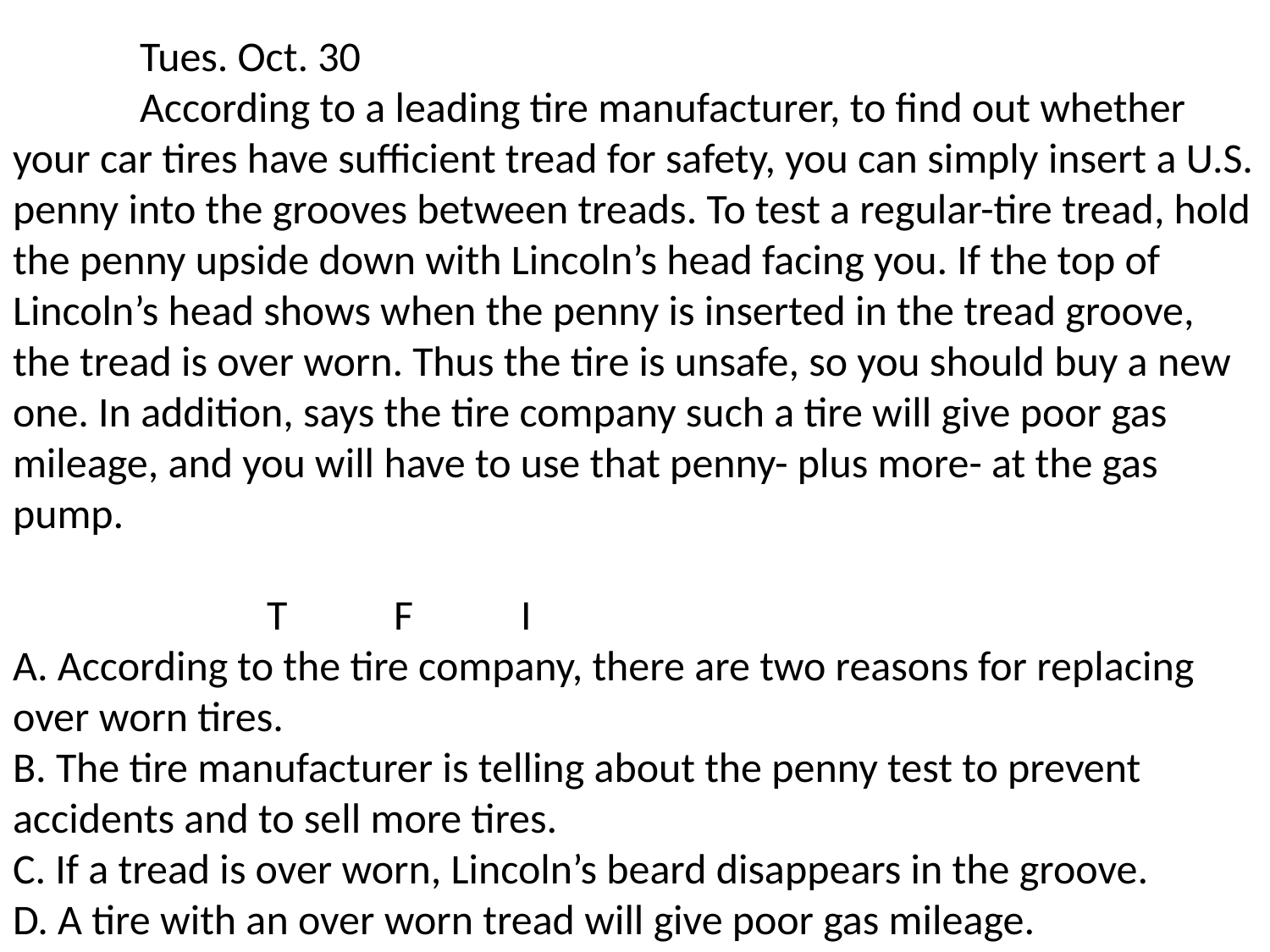

# Tues. Oct. 30 According to a leading tire manufacturer, to find out whether your car tires have sufficient tread for safety, you can simply insert a U.S. penny into the grooves between treads. To test a regular-tire tread, hold the penny upside down with Lincoln’s head facing you. If the top of Lincoln’s head shows when the penny is inserted in the tread groove, the tread is over worn. Thus the tire is unsafe, so you should buy a new one. In addition, says the tire company such a tire will give poor gas mileage, and you will have to use that penny- plus more- at the gas pump. T	F	I A. According to the tire company, there are two reasons for replacing over worn tires. B. The tire manufacturer is telling about the penny test to prevent accidents and to sell more tires. C. If a tread is over worn, Lincoln’s beard disappears in the groove. D. A tire with an over worn tread will give poor gas mileage.